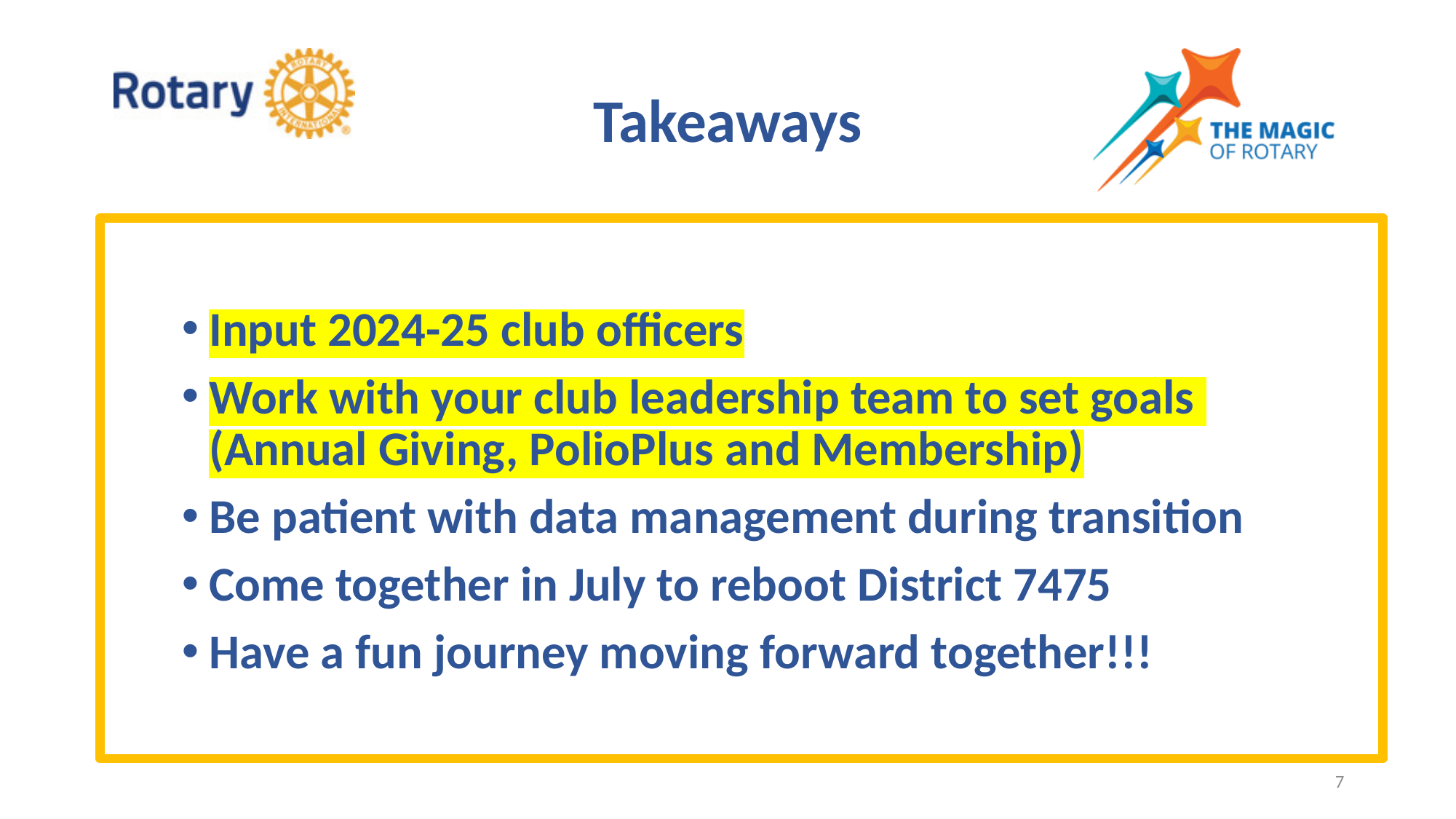

# Takeaways

Input 2024-25 club officers
Work with your club leadership team to set goals  (Annual Giving, PolioPlus and Membership)
Be patient with data management during transition
Come together in July to reboot District 7475
Have a fun journey moving forward together!!!

7